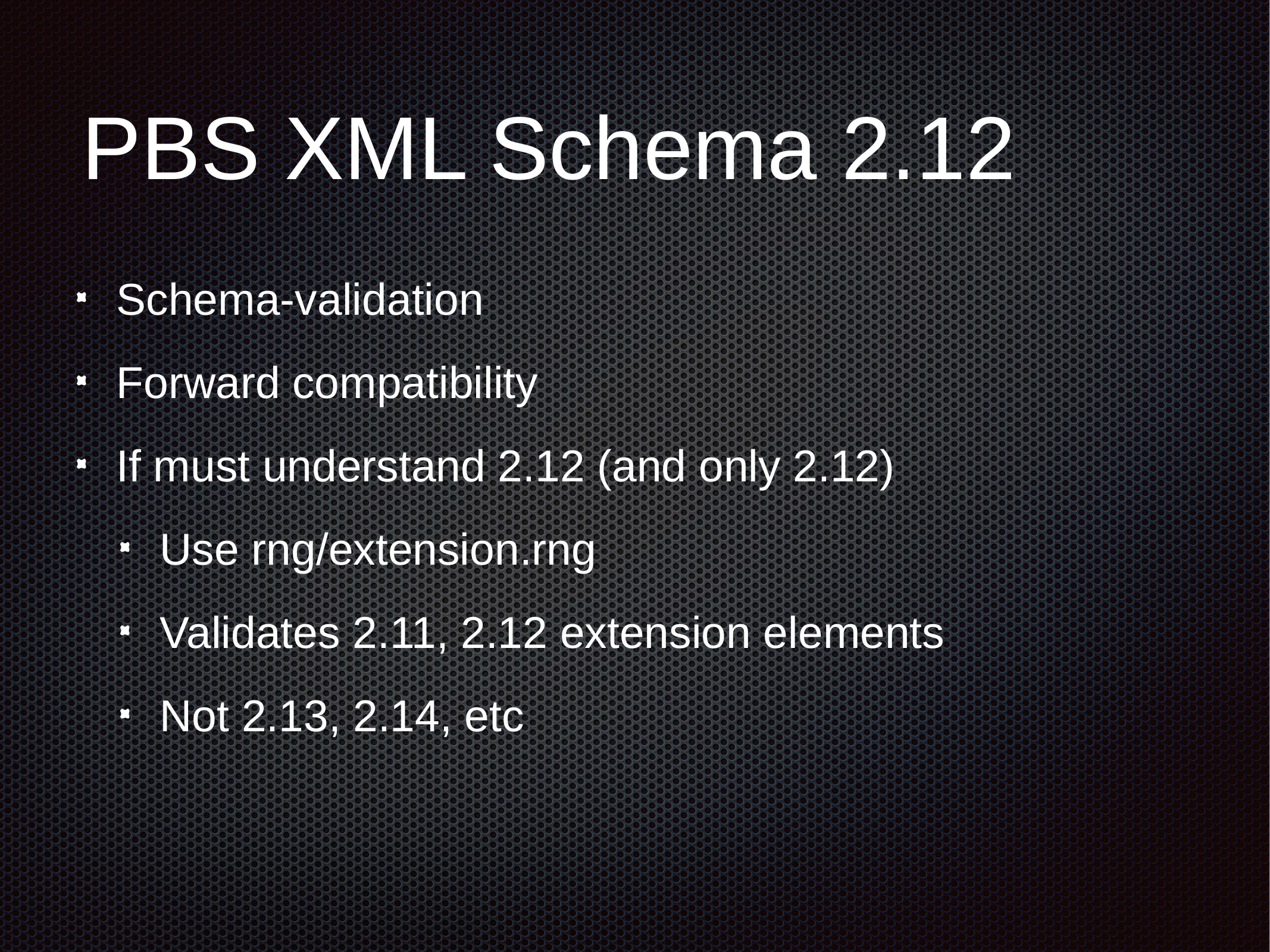

# PBS XML Schema 2.12
Schema-validation
Forward compatibility
If must understand 2.12 (and only 2.12)
Use rng/extension.rng
Validates 2.11, 2.12 extension elements
Not 2.13, 2.14, etc